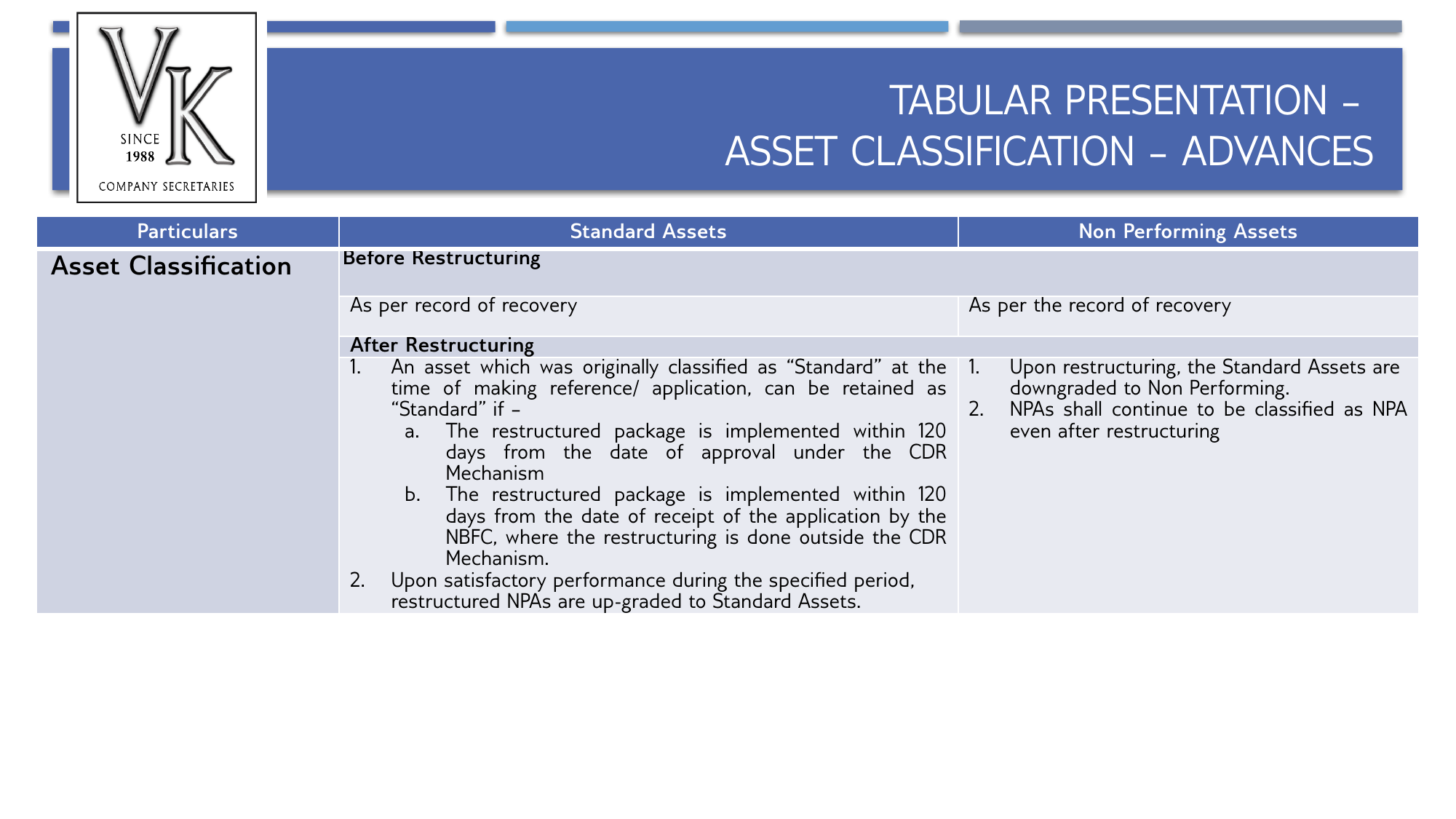

# Tabular presentation – Asset Classification – Advances
| Particulars | Standard Assets | Non Performing Assets |
| --- | --- | --- |
| Asset Classification | Before Restructuring |  |
|  | As per record of recovery | As per the record of recovery |
|  | After Restructuring |  |
|  | An asset which was originally classified as “Standard” at the time of making reference/ application, can be retained as “Standard” if – The restructured package is implemented within 120 days from the date of approval under the CDR Mechanism The restructured package is implemented within 120 days from the date of receipt of the application by the NBFC, where the restructuring is done outside the CDR Mechanism. Upon satisfactory performance during the specified period, restructured NPAs are up-graded to Standard Assets. | Upon restructuring, the Standard Assets are downgraded to Non Performing. NPAs shall continue to be classified as NPA even after restructuring |